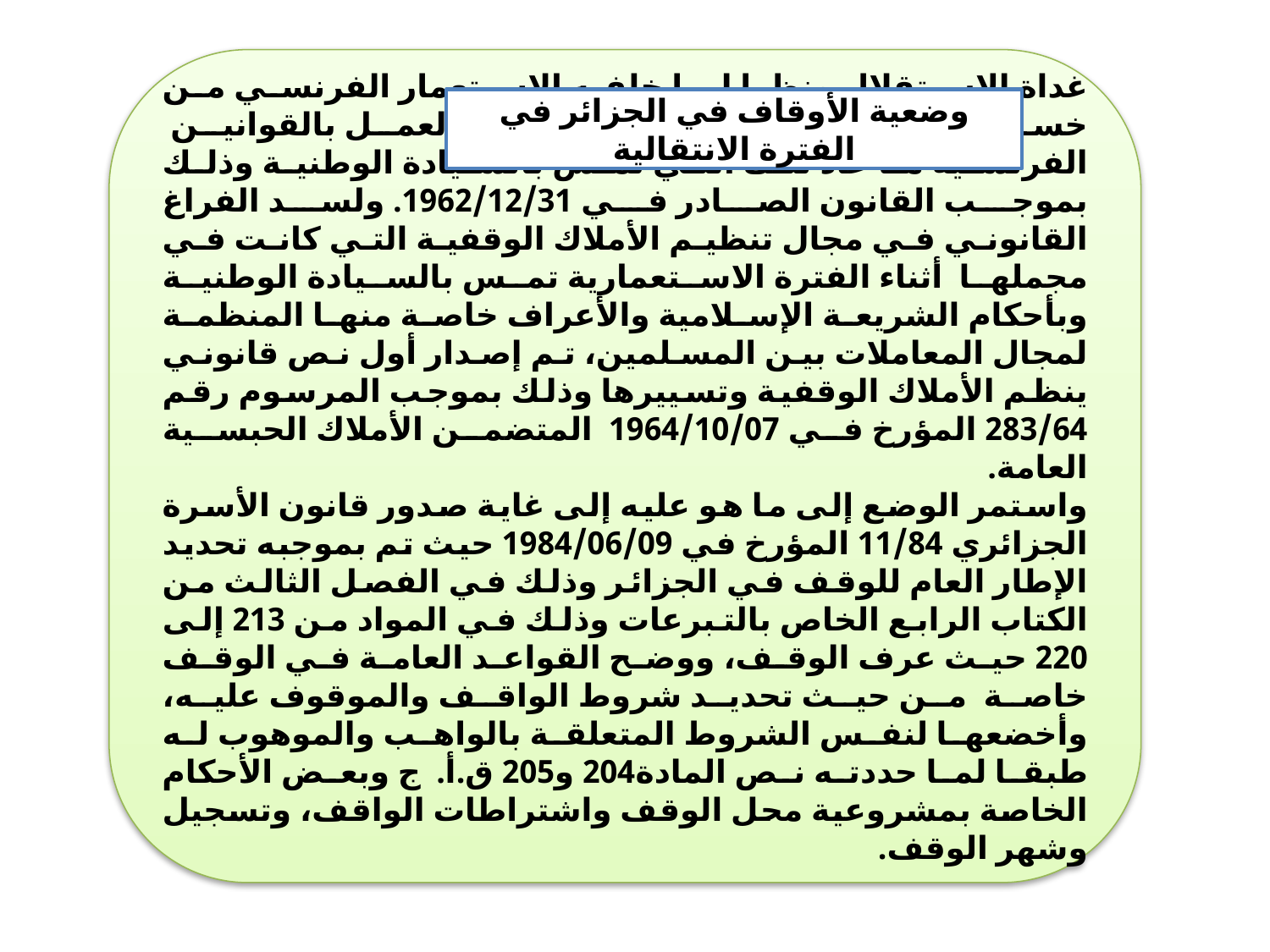

غداة الاستقلال ونظرا لما خلفه الاستعمار الفرنسي من خسائر وفساد في كل المجالات مدد العمل بالقوانين  الفرنسية ما عاد تلك التي تمس بالسيادة الوطنية وذلك بموجب القانون الصادر في 1962/12/31. ولسد الفراغ القانوني في مجال تنظيم الأملاك الوقفية التي كانت في مجملها  أثناء الفترة الاستعمارية تمس بالسيادة الوطنية وبأحكام الشريعة الإسلامية والأعراف خاصة منها المنظمة لمجال المعاملات بين المسلمين، تم إصدار أول نص قانوني ينظم الأملاك الوقفية وتسييرها وذلك بموجب المرسوم رقم 283/64 المؤرخ في 1964/10/07  المتضمن الأملاك الحبسية العامة.
واستمر الوضع إلى ما هو عليه إلى غاية صدور قانون الأسرة الجزائري 11/84 المؤرخ في 1984/06/09 حيث تم بموجبه تحديد الإطار العام للوقف في الجزائر وذلك في الفصل الثالث من الكتاب الرابع الخاص بالتبرعات وذلك في المواد من 213 إلى 220 حيث عرف الوقف، ووضح القواعد العامة في الوقف خاصة  من حيث تحديد شروط الواقف والموقوف عليه، وأخضعها لنفس الشروط المتعلقة بالواهب والموهوب له طبقا لما حددته نص المادة204 و205 ق.أ.ج وبعض الأحكام الخاصة بمشروعية محل الوقف واشتراطات الواقف، وتسجيل وشهر الوقف.
وضعية الأوقاف في الجزائر في الفترة الانتقالية